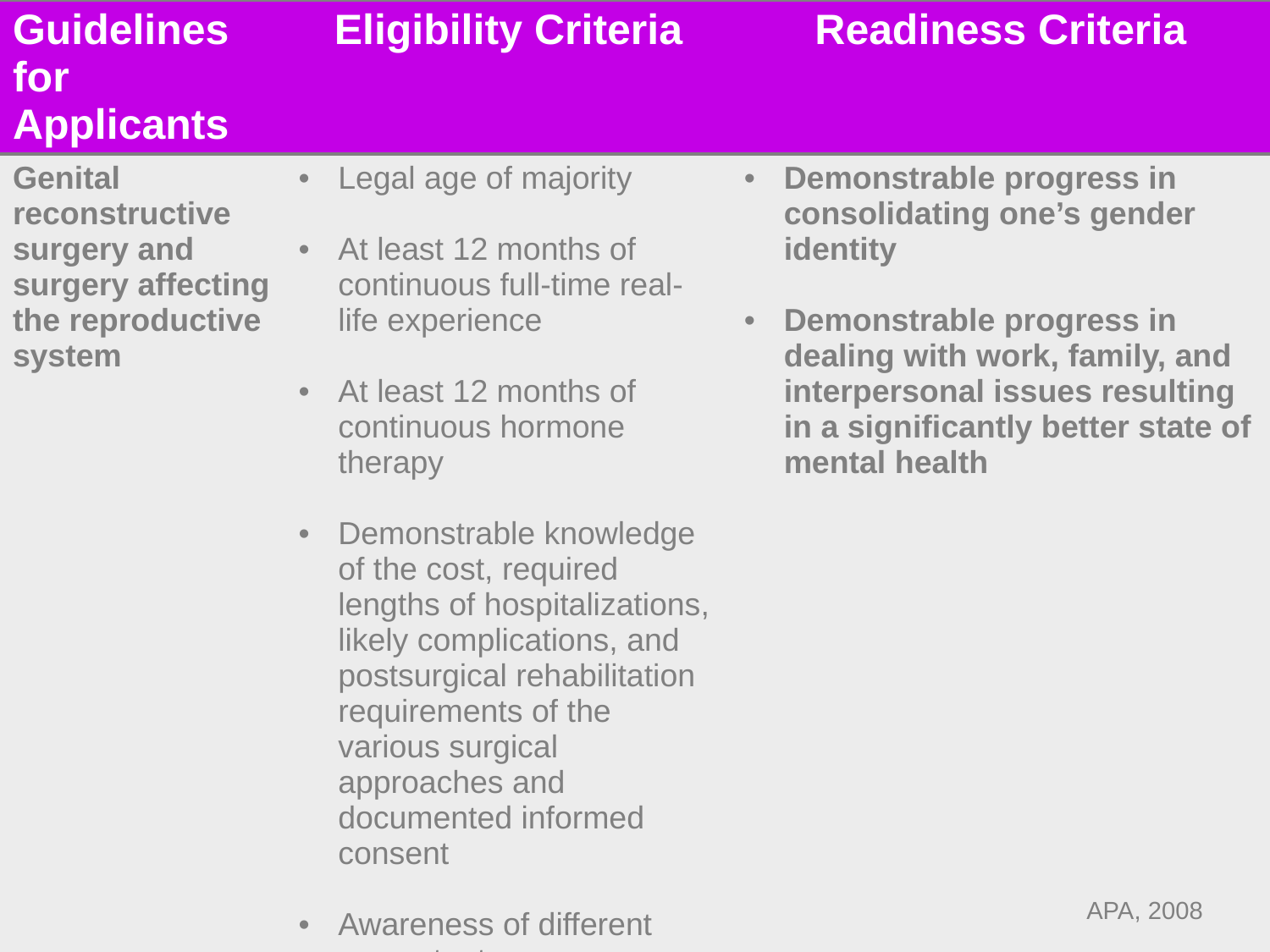

| Guidelines for Applicants | Eligibility Criteria | Readiness Criteria |
| --- | --- | --- |
| Genital reconstructive surgery and surgery affecting the reproductive system | Legal age of majority At least 12 months of continuous full-time real- life experience At least 12 months of continuous hormone therapy Demonstrable knowledge of the cost, required lengths of hospitalizations, likely complications, and postsurgical rehabilitation requirements of the various surgical approaches and documented informed consent Awareness of different competent surgeons | Demonstrable progress in consolidating one’s gender identity Demonstrable progress in dealing with work, family, and interpersonal issues resulting in a significantly better state of mental health |

APA, 2008